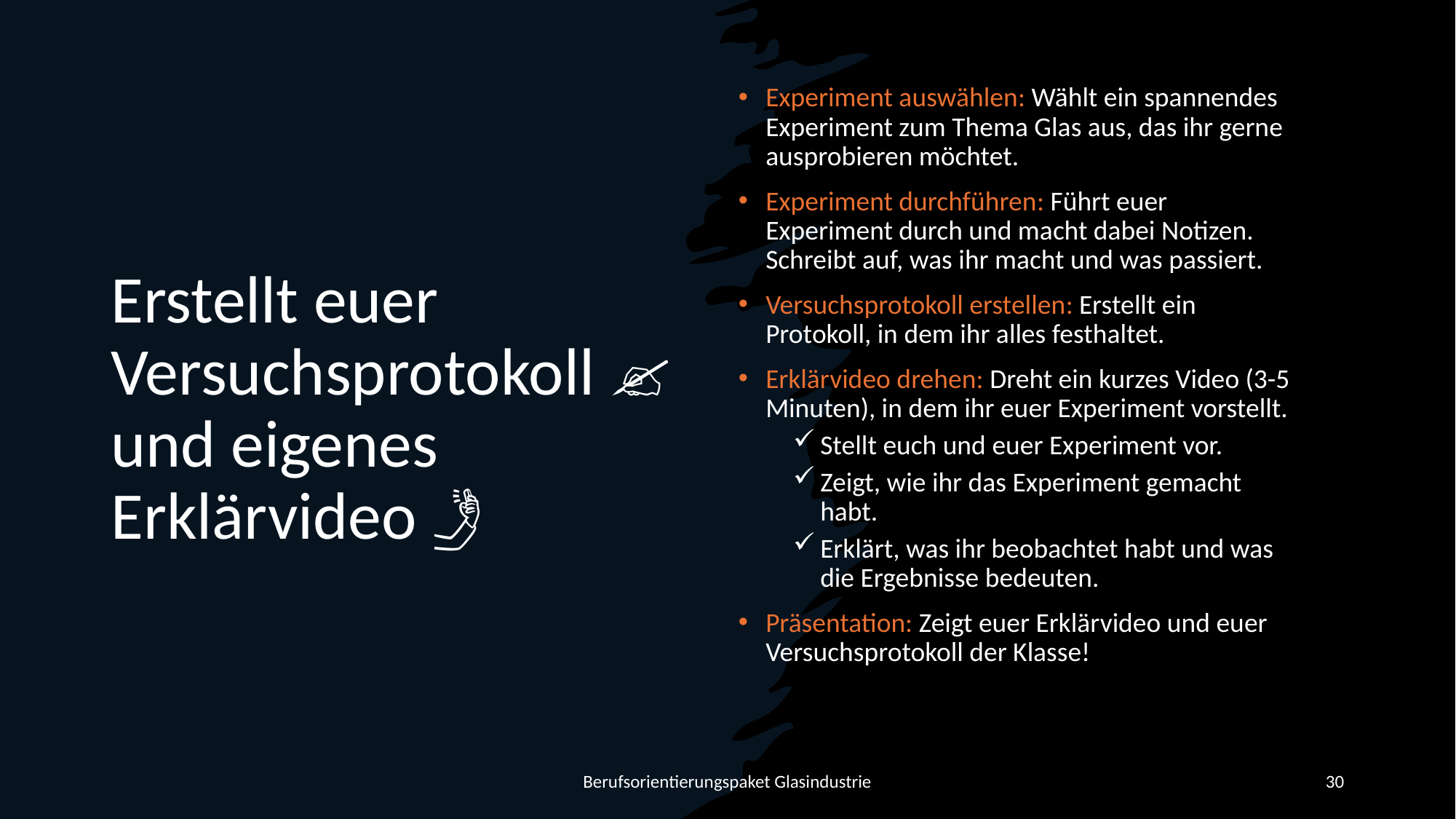

Experiment auswählen: Wählt ein spannendes Experiment zum Thema Glas aus, das ihr gerne ausprobieren möchtet.
Experiment durchführen: Führt euer Experiment durch und macht dabei Notizen. Schreibt auf, was ihr macht und was passiert.
Versuchsprotokoll erstellen: Erstellt ein Protokoll, in dem ihr alles festhaltet.
Erklärvideo drehen: Dreht ein kurzes Video (3-5 Minuten), in dem ihr euer Experiment vorstellt.
Stellt euch und euer Experiment vor.
Zeigt, wie ihr das Experiment gemacht habt.
Erklärt, was ihr beobachtet habt und was die Ergebnisse bedeuten.
Präsentation: Zeigt euer Erklärvideo und euer Versuchsprotokoll der Klasse!

# Erstellt euer Versuchsprotokoll ✍️ und eigenes Erklärvideo 🤳
Berufsorientierungspaket Glasindustrie
30